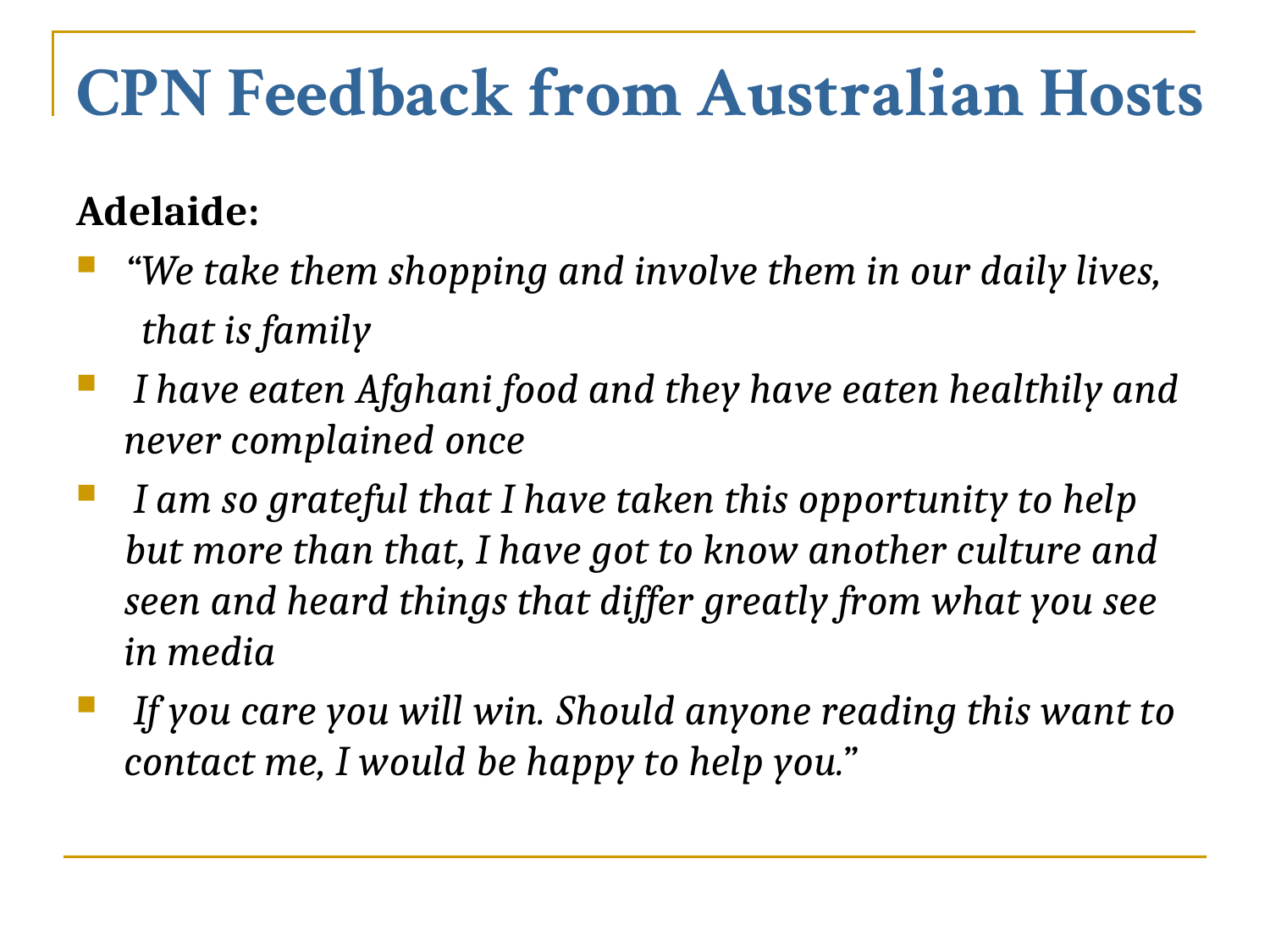

# CPN Feedback from Australian Hosts
Adelaide:
“We take them shopping and involve them in our daily lives,
       that is family
 I have eaten Afghani food and they have eaten healthily and never complained once
 I am so grateful that I have taken this opportunity to help but more than that, I have got to know another culture and seen and heard things that differ greatly from what you see in media
 If you care you will win. Should anyone reading this want to contact me, I would be happy to help you.”